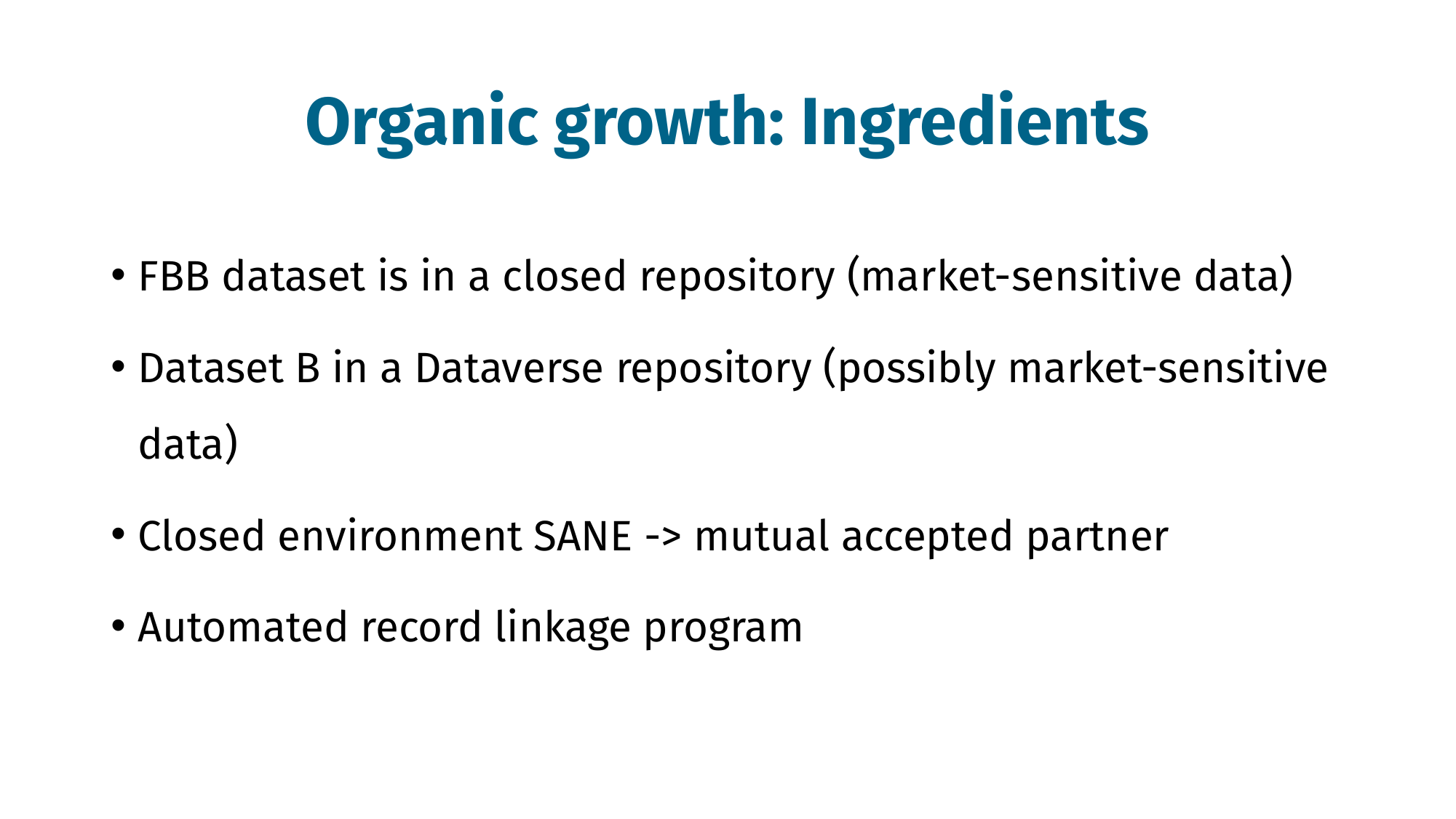

# Organic growth: Ingredients
FBB dataset is in a closed repository (market-sensitive data)
Dataset B in a Dataverse repository (possibly market-sensitive data)
Closed environment SANE -> mutual accepted partner
Automated record linkage program